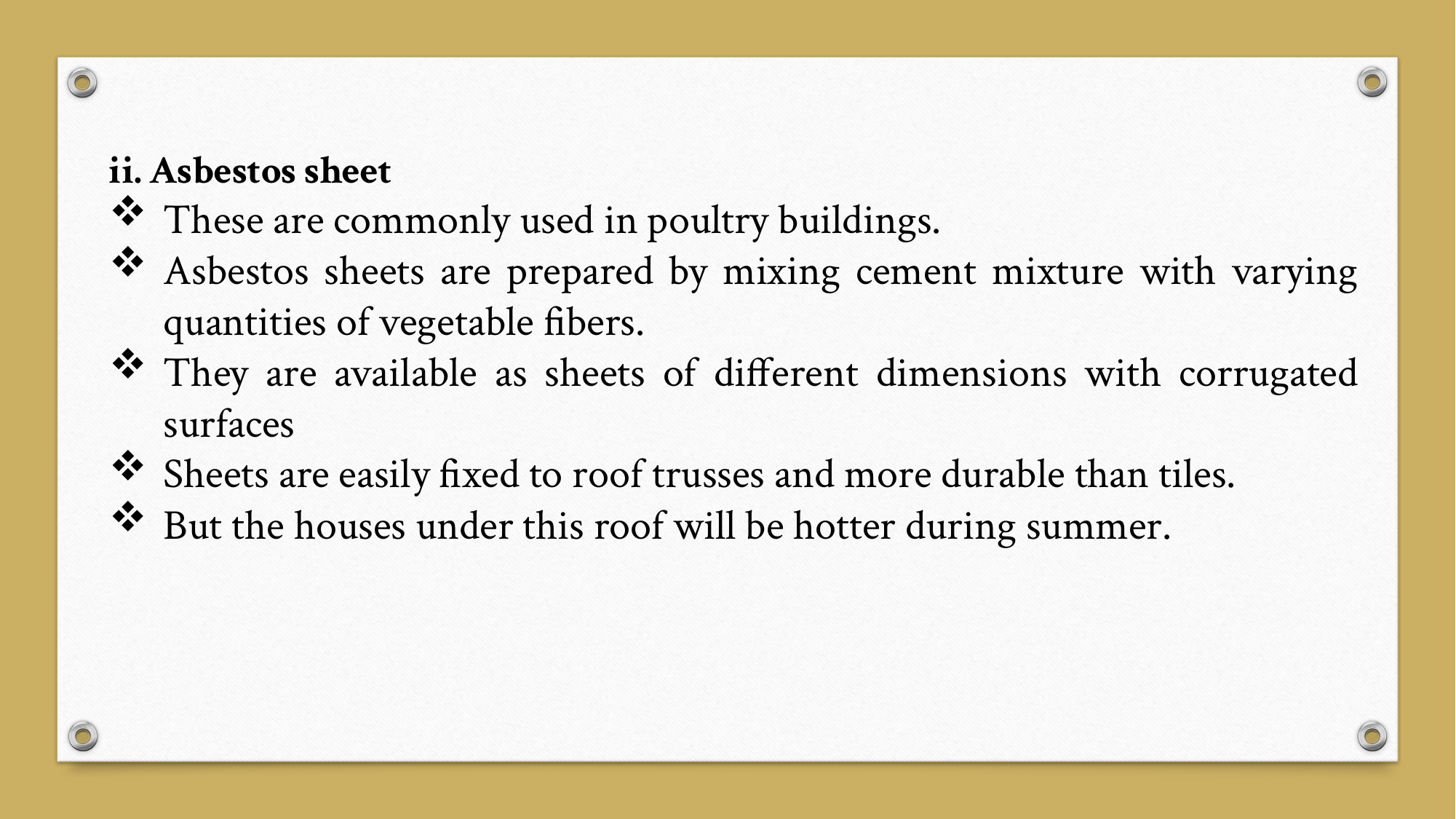

ii. Asbestos sheet
These are commonly used in poultry buildings.
Asbestos sheets are prepared by mixing cement mixture with varying quantities of vegetable fibers.
They are available as sheets of different dimensions with corrugated surfaces
Sheets are easily fixed to roof trusses and more durable than tiles.
But the houses under this roof will be hotter during summer.